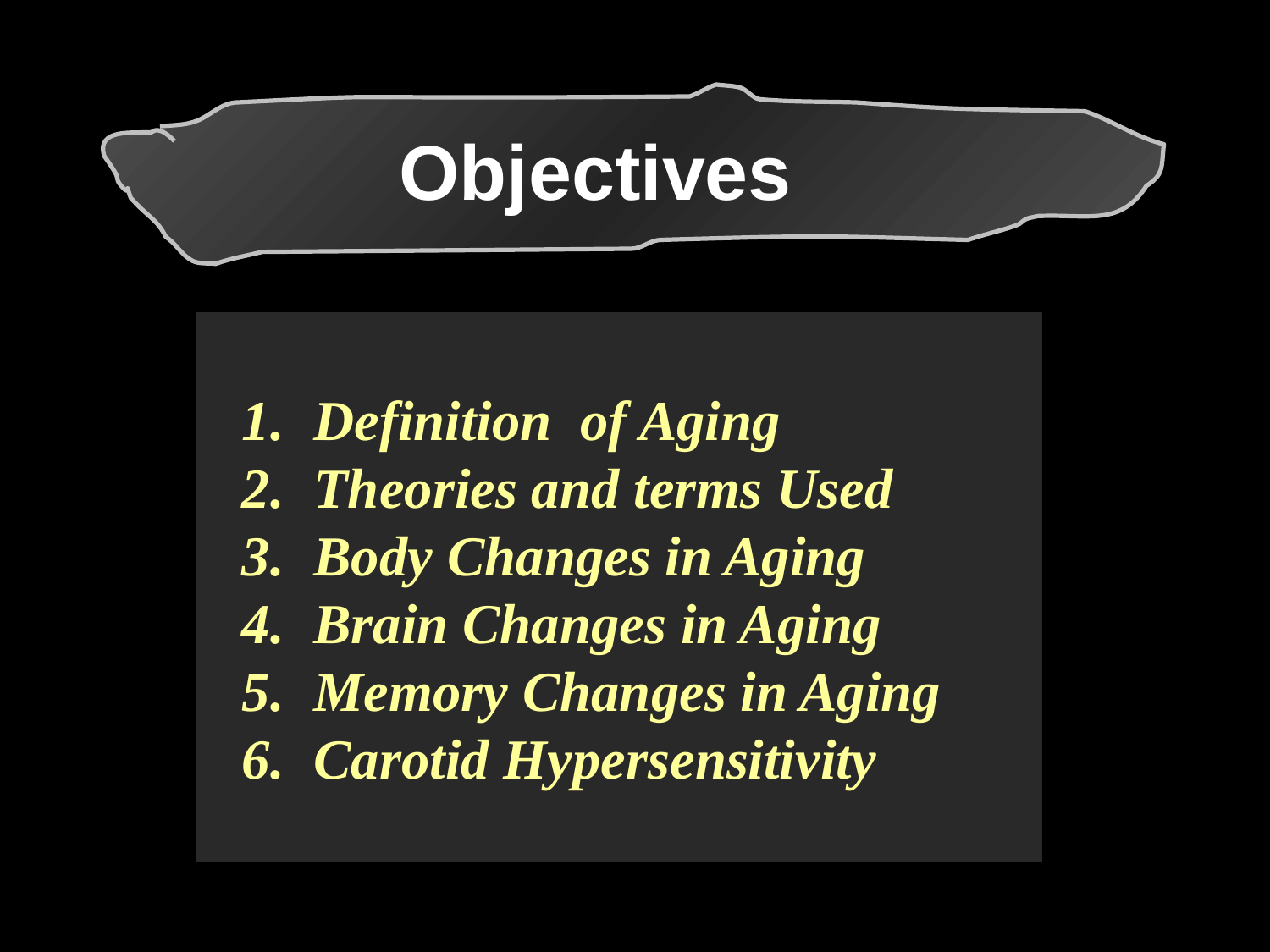

Objectives
Definition  of Aging
Theories and terms Used
Body Changes in Aging
Brain Changes in Aging
Memory Changes in Aging
Carotid Hypersensitivity